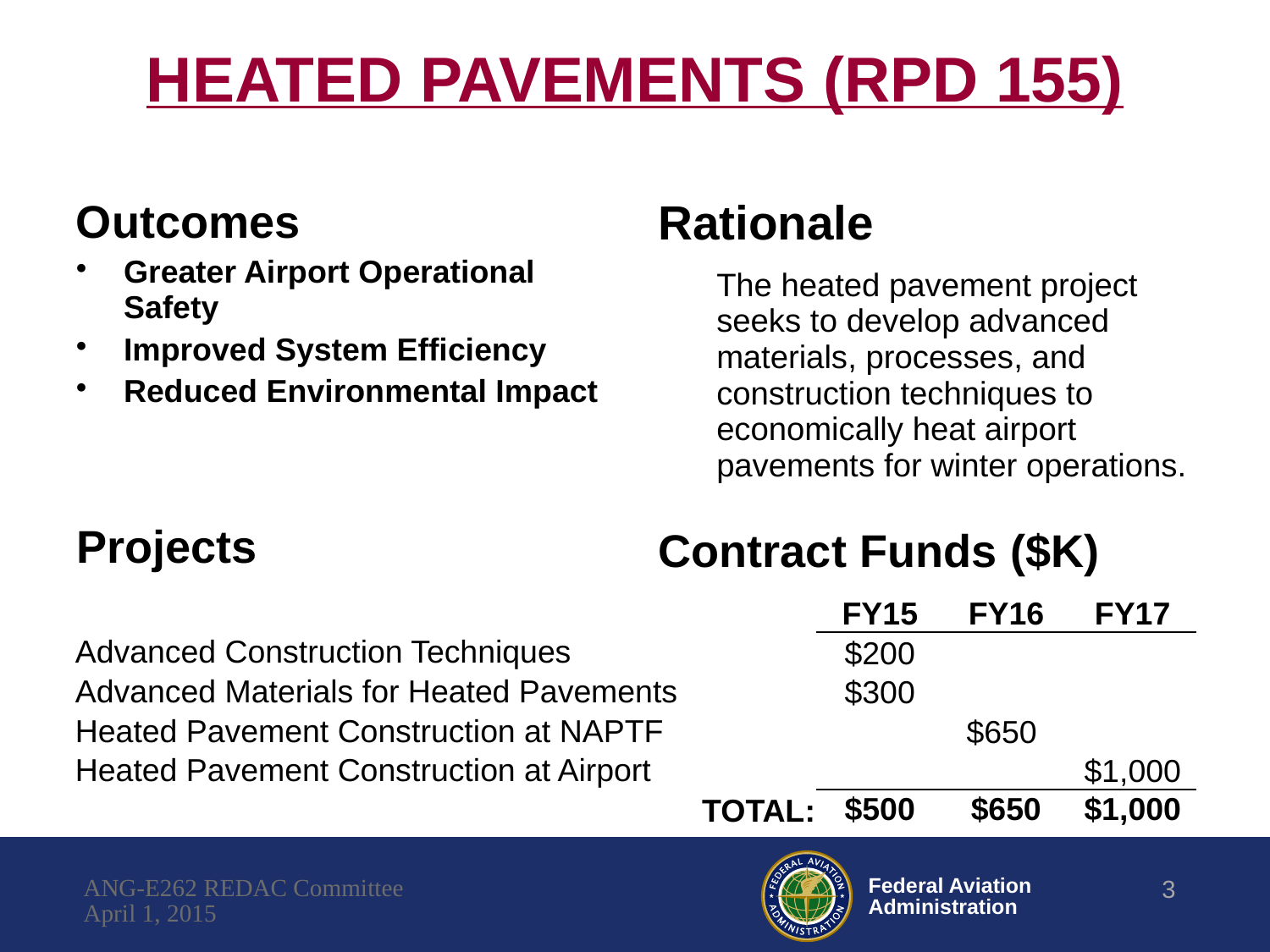

HEATED PAVEMENTS (RPD 155)
Outcomes
Greater Airport Operational Safety
Improved System Efficiency
Reduced Environmental Impact
Rationale
The heated pavement project seeks to develop advanced materials, processes, and construction techniques to economically heat airport pavements for winter operations.
Projects
Contract Funds ($K)
|  |  | FY15 | FY16 | FY17 |
| --- | --- | --- | --- | --- |
| Advanced Construction Techniques |  | $200 |  |  |
| Advanced Materials for Heated Pavements |  | $300 |  |  |
| Heated Pavement Construction at NAPTF |  |  | $650 |  |
| Heated Pavement Construction at Airport |  |  |  | $1,000 |
|  | TOTAL: | $500 | $650 | $1,000 |
ANG-E262 REDAC Committee
3
April 1, 2015